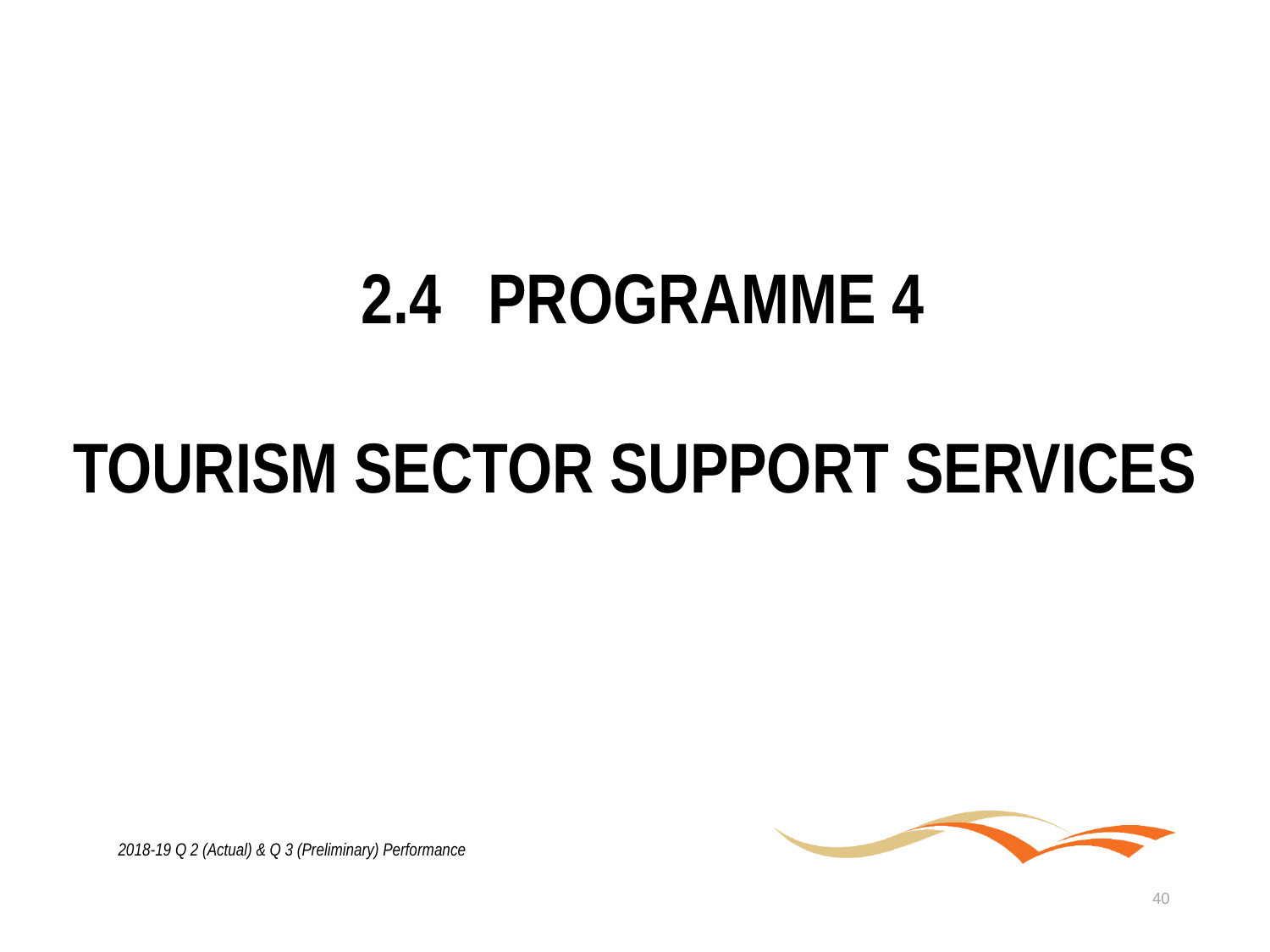

2.4	PROGRAMME 4

TOURISM SECTOR SUPPORT SERVICES
2018-19 Q 2 (Actual) & Q 3 (Preliminary) Performance
40